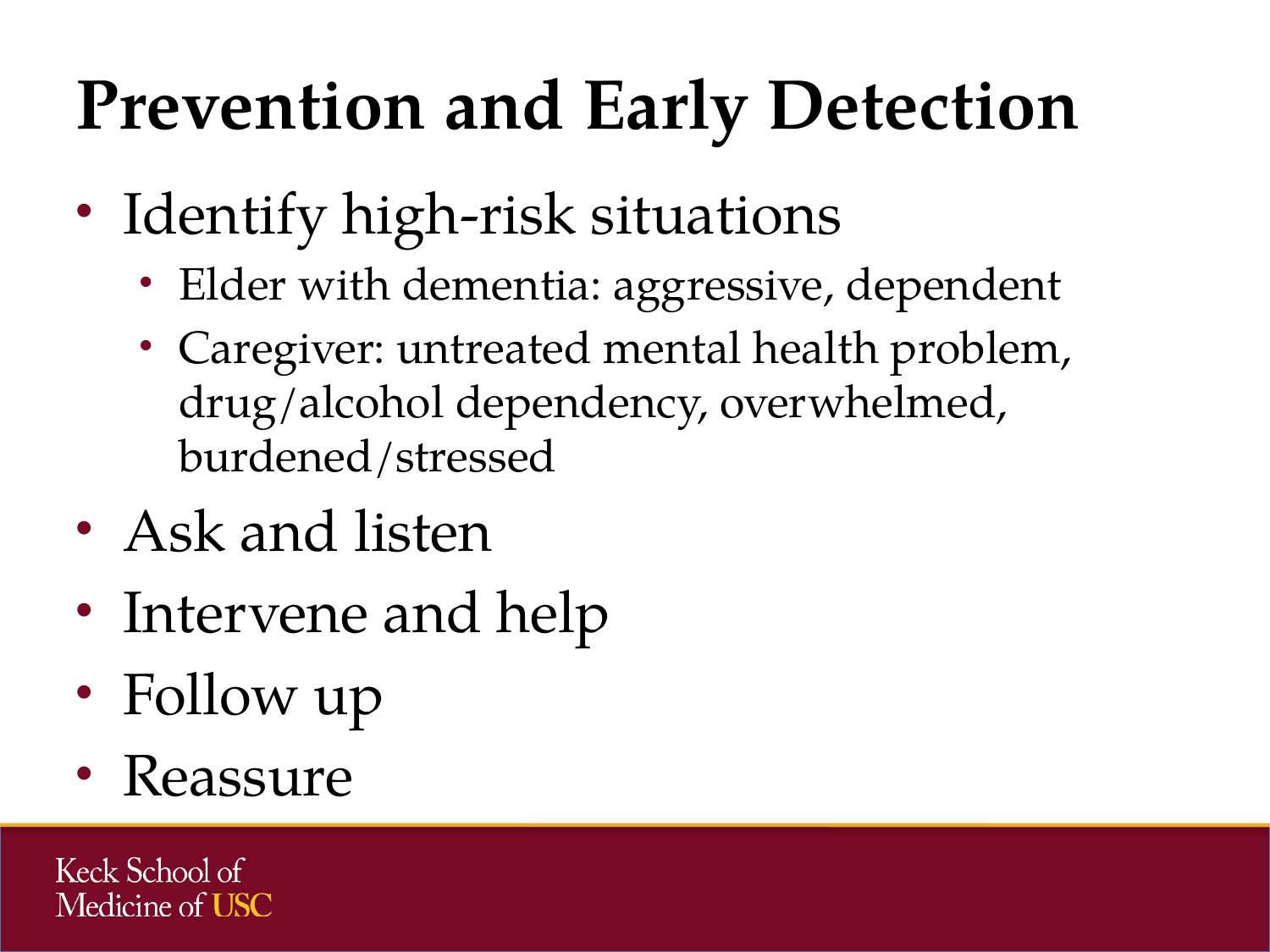

# Prevention and Early Detection
Identify high-risk situations
Elder with dementia: aggressive, dependent
Caregiver: untreated mental health problem, drug/alcohol dependency, overwhelmed, burdened/stressed
Ask and listen
Intervene and help
Follow up
Reassure